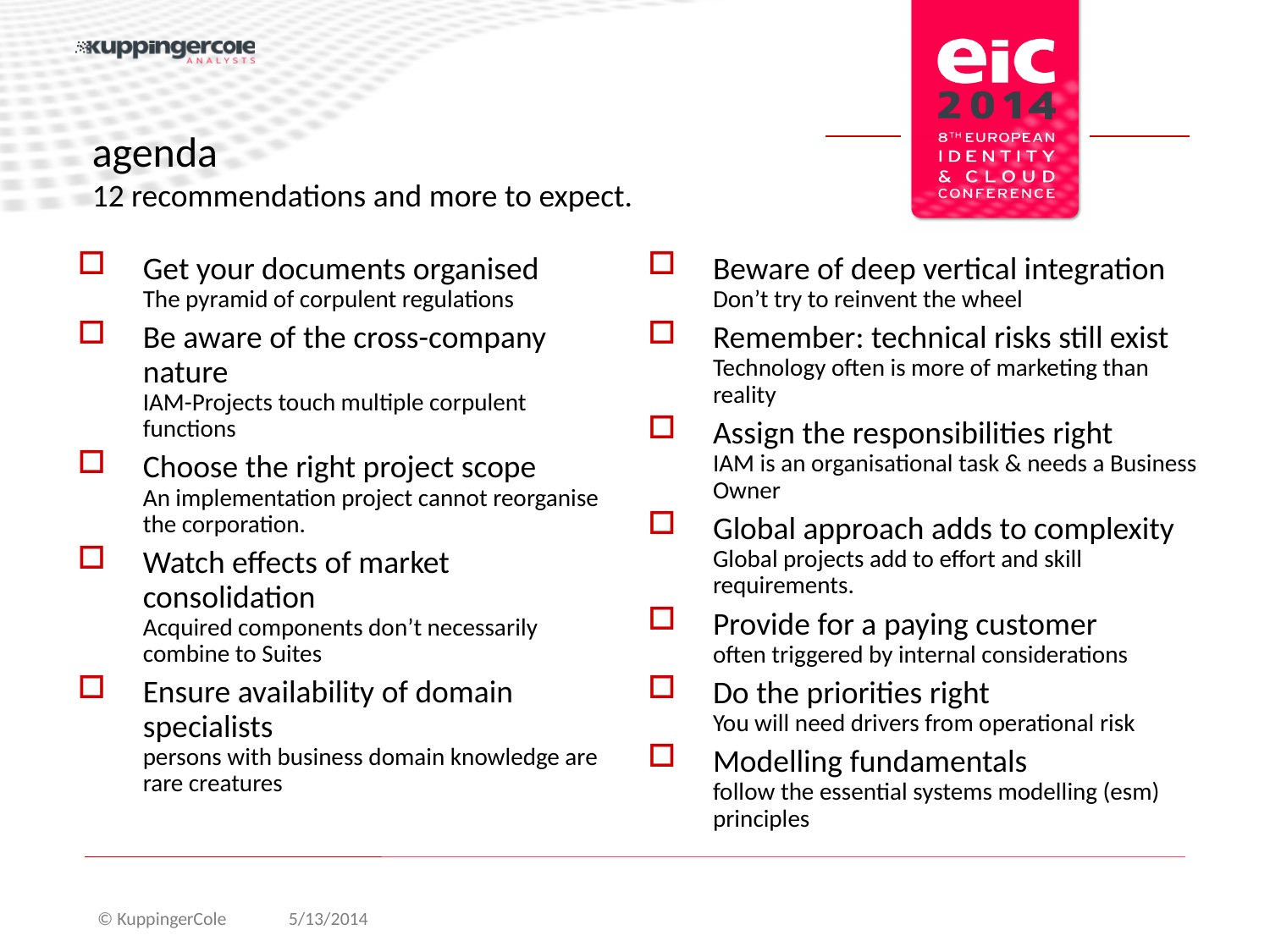

# agenda 12 recommendations and more to expect.
Get your documents organised
The pyramid of corpulent regulations
Be aware of the cross-company nature
IAM-Projects touch multiple corpulent functions
Choose the right project scope
An implementation project cannot reorganise the corporation.
Watch effects of market consolidation
Acquired components don’t necessarily combine to Suites
Ensure availability of domain specialists
persons with business domain knowledge are rare creatures
Beware of deep vertical integration
Don’t try to reinvent the wheel
Remember: technical risks still exist
Technology often is more of marketing than reality
Assign the responsibilities right
IAM is an organisational task & needs a Business Owner
Global approach adds to complexity
Global projects add to effort and skill requirements.
Provide for a paying customer
often triggered by internal considerations
Do the priorities right
You will need drivers from operational risk
Modelling fundamentals
follow the essential systems modelling (esm) principles